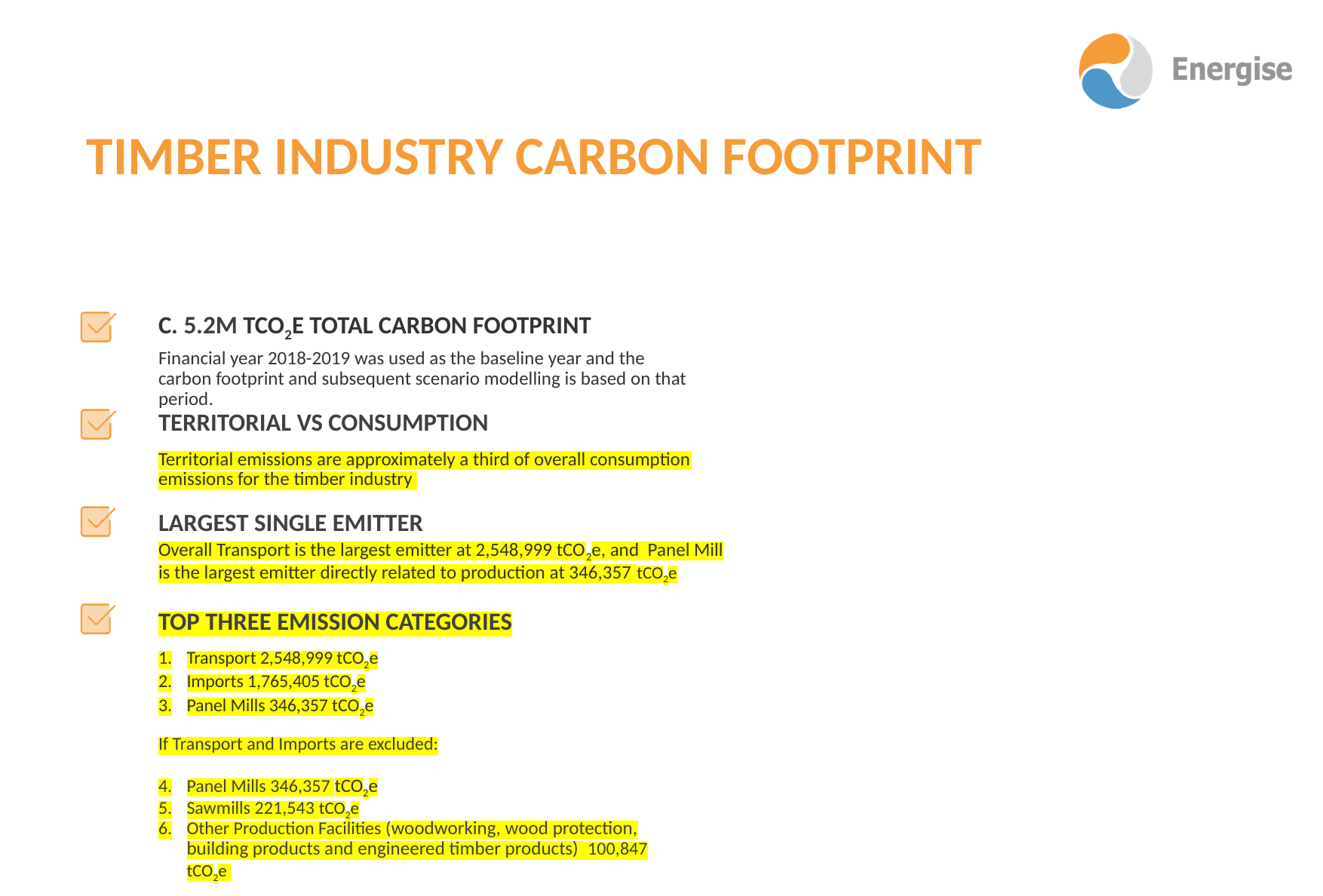

TIMBER INDUSTRY Carbon Footprint
c. 5.2M tCO2e TOTAL CARBON FOOTPRINT

Financial year 2018-2019 was used as the baseline year and the carbon footprint and subsequent scenario modelling is based on that period.

TERRITORIAL VS CONSUMPTION
Territorial emissions are approximately a third of overall consumption emissions for the timber industry

Largest single emittEr
Overall Transport is the largest emitter at 2,548,999 tCO2e, and  Panel Mill is the largest emitter directly related to production at 346,357 tCO2e
Top three emission categories
Transport 2,548,999 tCO2e
Imports 1,765,405 tCO2e
Panel Mills 346,357 tCO2e
If Transport and Imports are excluded:
Panel Mills 346,357 tCO2e
Sawmills 221,543 tCO2e
Other Production Facilities (woodworking, wood protection, building products and engineered timber products)  100,847 tCO2e